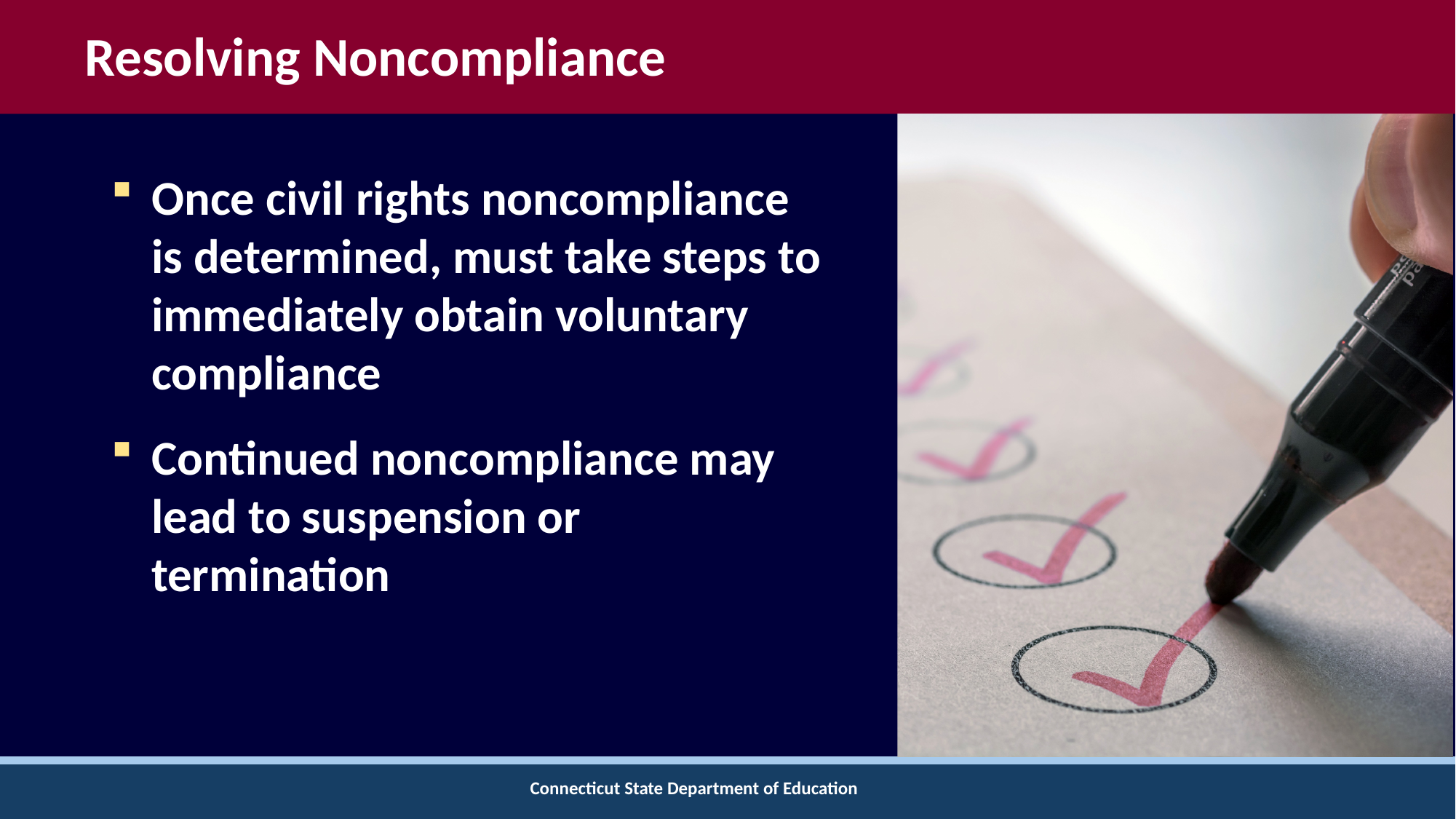

# Resolving Noncompliance
Once civil rights noncompliance is determined, must take steps to immediately obtain voluntary compliance
Continued noncompliance may lead to suspension or termination

Connecticut State Department of Education